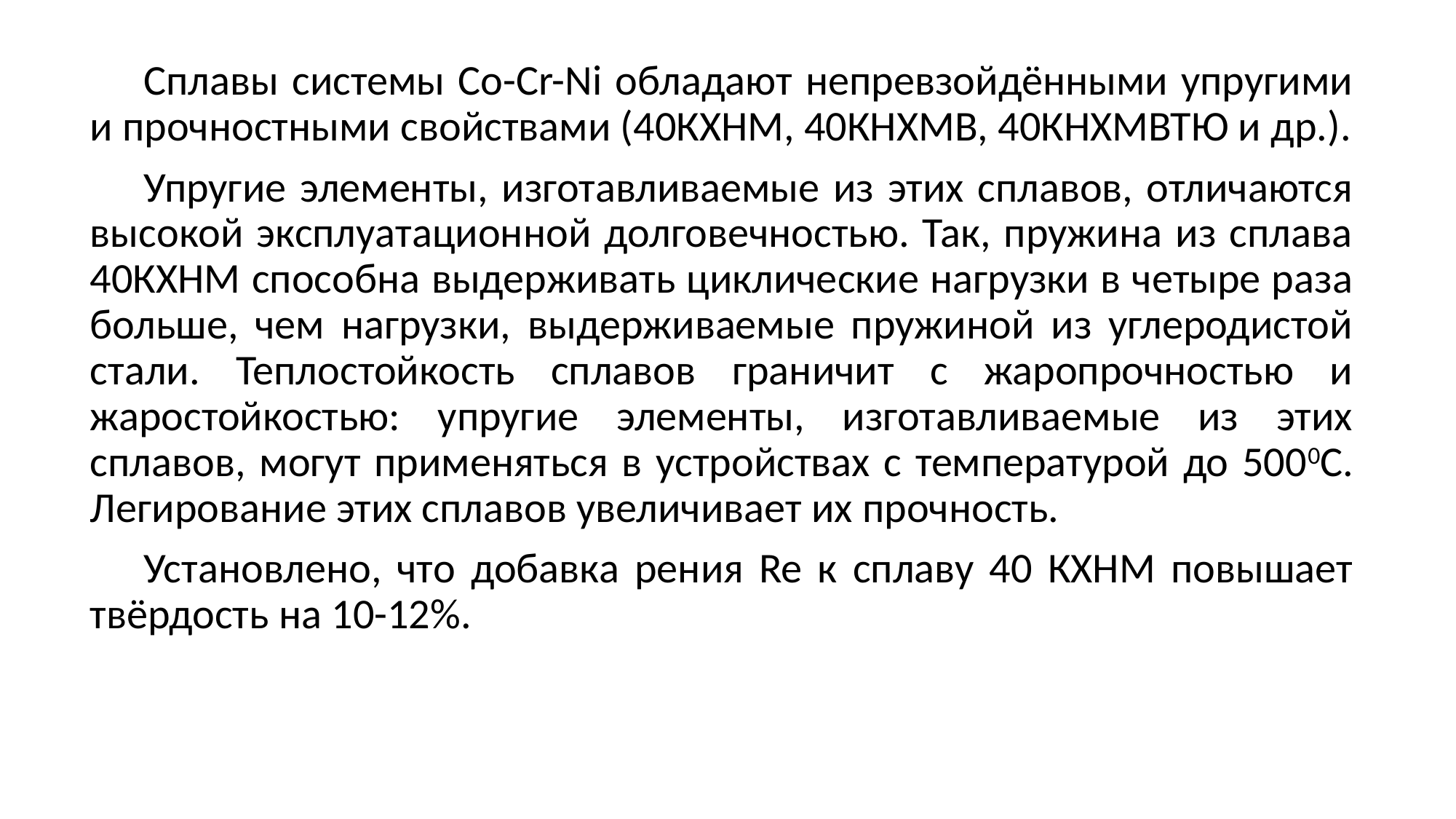

Сплавы системы Сo-Cr-Ni обладают непревзойдёнными упругими и прочностными свойствами (40КХНМ, 40КНХМВ, 40КНХМВТЮ и др.).
Упругие элементы, изготавливаемые из этих сплавов, отличаются высокой эксплуатационной долговечностью. Так, пружина из сплава 40КХНМ способна выдерживать циклические нагрузки в четыре раза больше, чем нагрузки, выдерживаемые пружиной из углеродистой стали. Теплостойкость сплавов граничит с жаропрочностью и жаростойкостью: упругие элементы, изготавливаемые из этих сплавов, могут применяться в устройствах с температурой до 5000С. Легирование этих сплавов увеличивает их прочность.
Установлено, что добавка рения Re к сплаву 40 КХНМ повышает твёрдость на 10-12%.